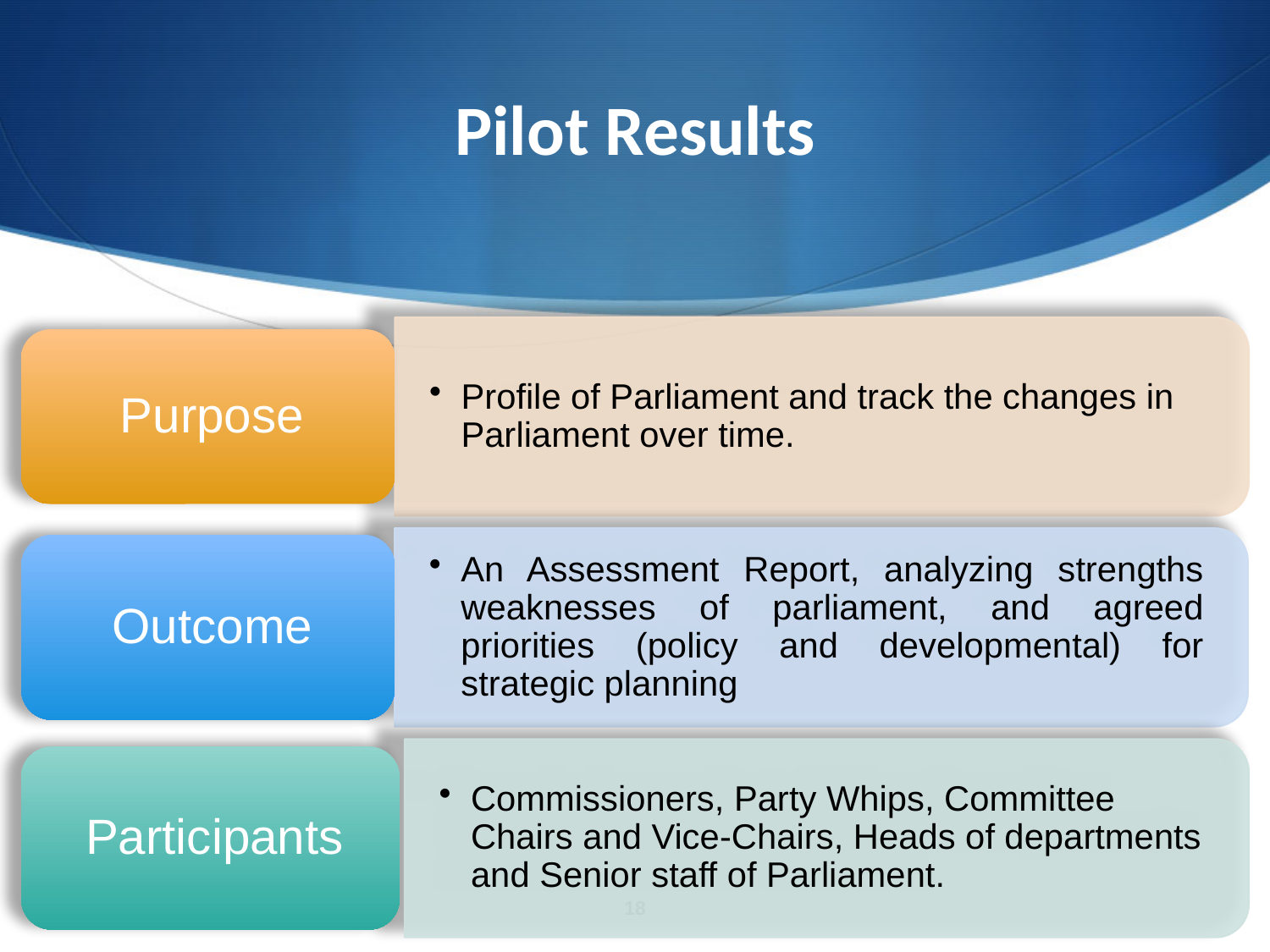

# Pilot Results
Profile of Parliament and track the changes in Parliament over time.
Purpose
An Assessment Report, analyzing strengths weaknesses of parliament, and agreed priorities (policy and developmental) for strategic planning
Outcome
Commissioners, Party Whips, Committee Chairs and Vice-Chairs, Heads of departments and Senior staff of Parliament.
Participants
18